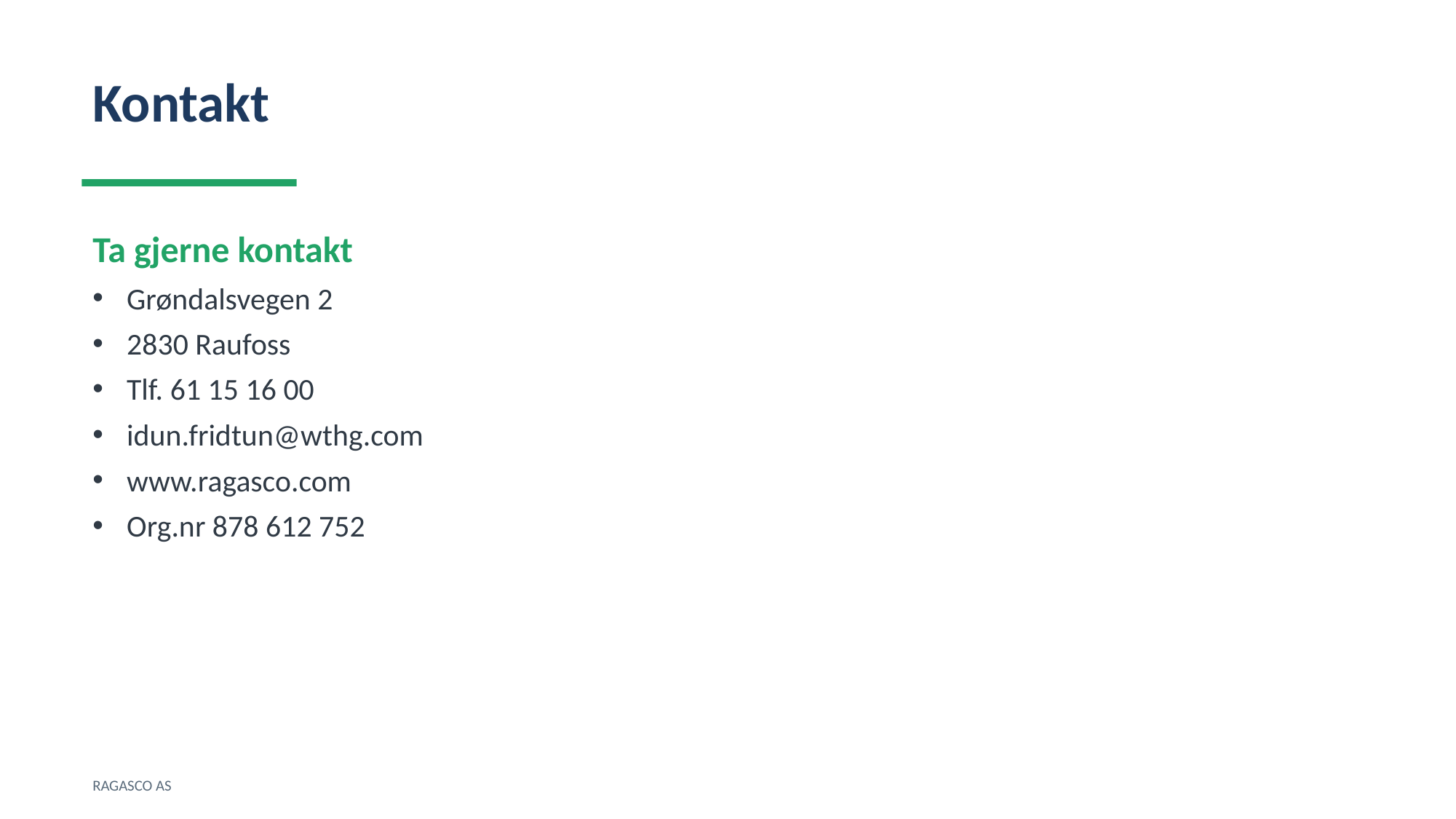

Kontakt

Ta gjerne kontakt
Grøndalsvegen 2
2830 Raufoss
Tlf. 61 15 16 00
idun.fridtun@wthg.com
www.ragasco.com
Org.nr 878 612 752
RAGASCO AS